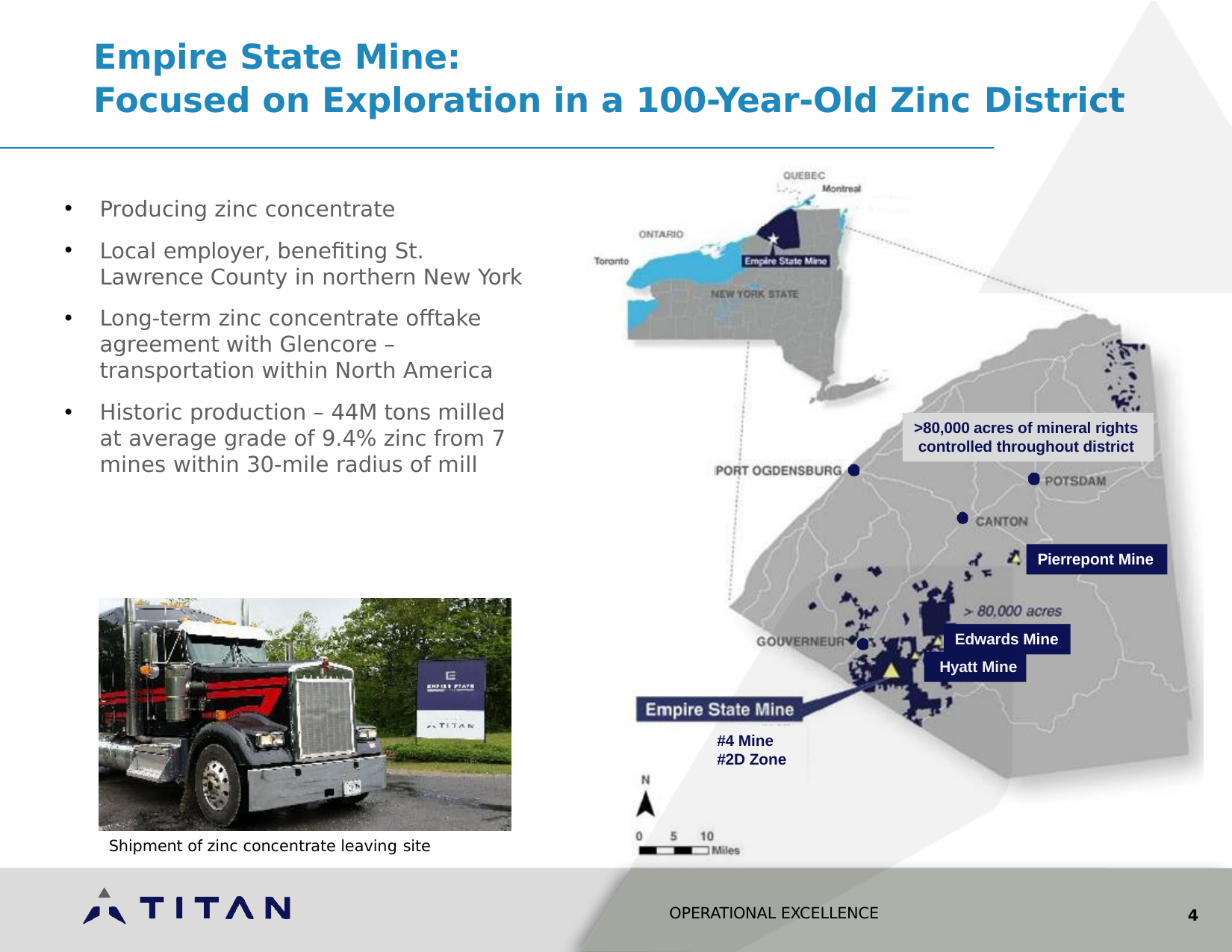

# Empire State Mine:
Focused on Exploration in a 100-Year-Old Zinc District

Producing zinc concentrate
Local employer, benefiting St.
Lawrence County in northern New York
Long-term zinc concentrate offtake  agreement with Glencore –  transportation within North America
Historic production – 44M tons milled  at average grade of 9.4% zinc from 7  mines within 30-mile radius of mill

>80,000 acres of mineral rights  controlled throughout district

Pierrepont Mine

Edwards Mine  Hyatt Mine

#4 Mine  #2D Zone
Shipment of zinc concentrate leaving site

OPERATIONAL EXCELLENCE

4